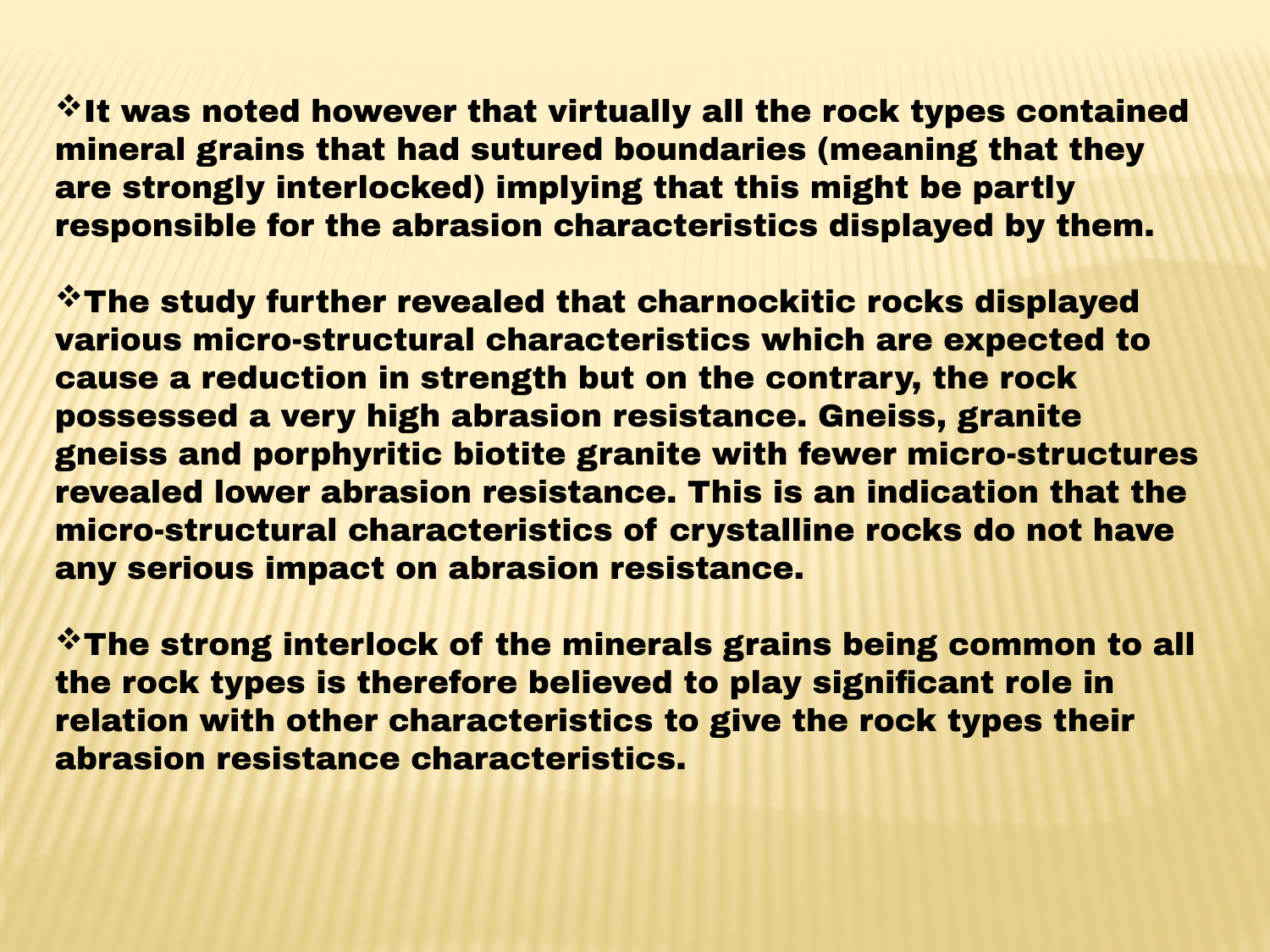

It was noted however that virtually all the rock types contained mineral grains that had sutured boundaries (meaning that they are strongly interlocked) implying that this might be partly responsible for the abrasion characteristics displayed by them.

The study further revealed that charnockitic rocks displayed various micro-structural characteristics which are expected to cause a reduction in strength but on the contrary, the rock possessed a very high abrasion resistance. Gneiss, granite gneiss and porphyritic biotite granite with fewer micro-structures revealed lower abrasion resistance. This is an indication that the micro-structural characteristics of crystalline rocks do not have any serious impact on abrasion resistance.

The strong interlock of the minerals grains being common to all the rock types is therefore believed to play significant role in relation with other characteristics to give the rock types their abrasion resistance characteristics.